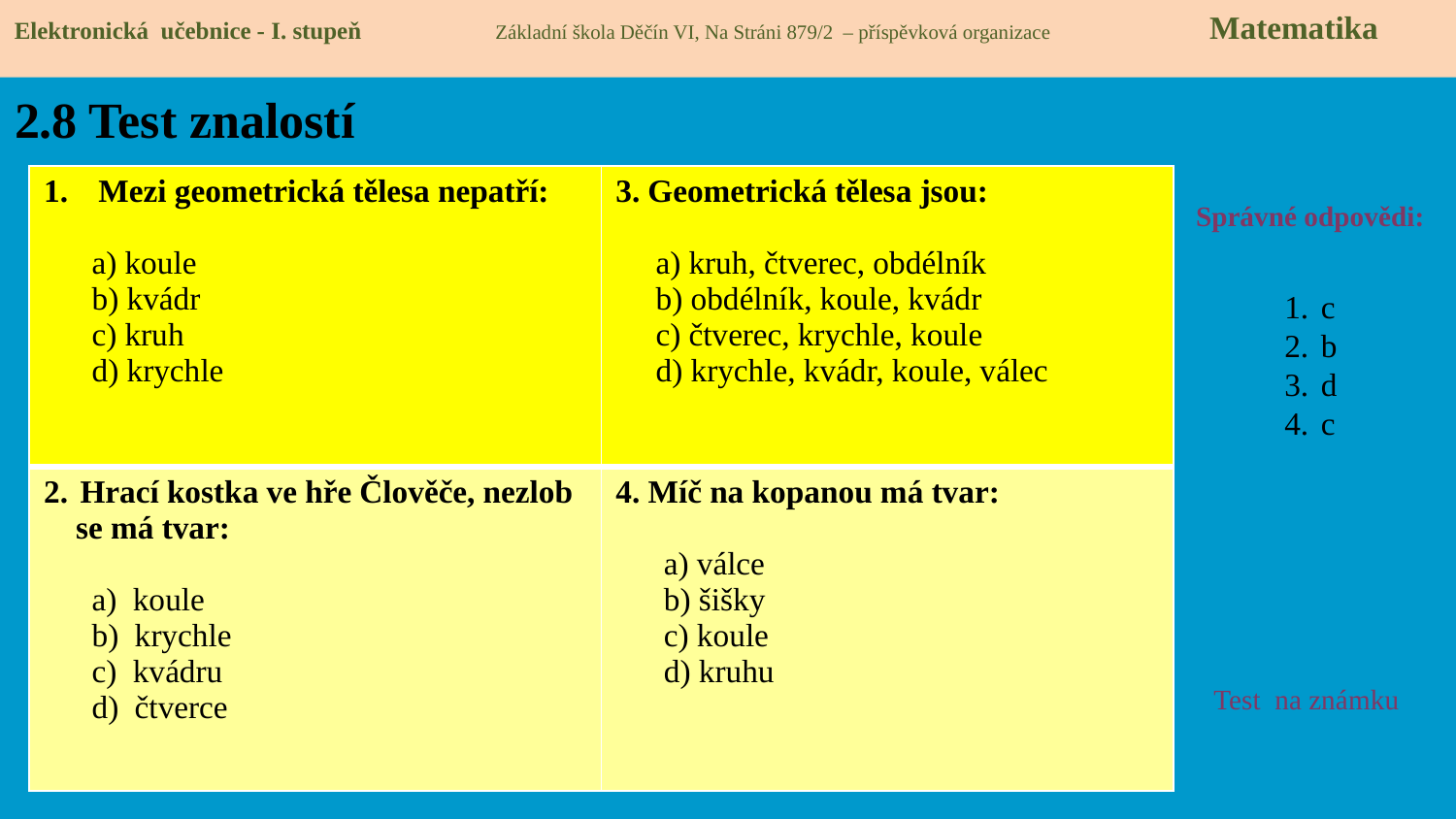

Elektronická  učebnice - I. stupeň                      Základní škola Děčín VI, Na Stráni 879/2  – příspěvková organizace                       	      Matematika

# 2.8 Test znalostí
| Mezi geometrická tělesa nepatří: a) koule b) kvádr c) kruh d) krychle | 3. Geometrická tělesa jsou: a) kruh, čtverec, obdélník b) obdélník, koule, kvádr c) čtverec, krychle, koule d) krychle, kvádr, koule, válec |
| --- | --- |
| Hrací kostka ve hře Člověče, nezlob se má tvar: a) koule b) krychle c) kvádru d) čtverce | 4. Míč na kopanou má tvar: a) válce b) šišky c) koule d) kruhu |
Správné odpovědi:

c
b
d
c

Test  na známku